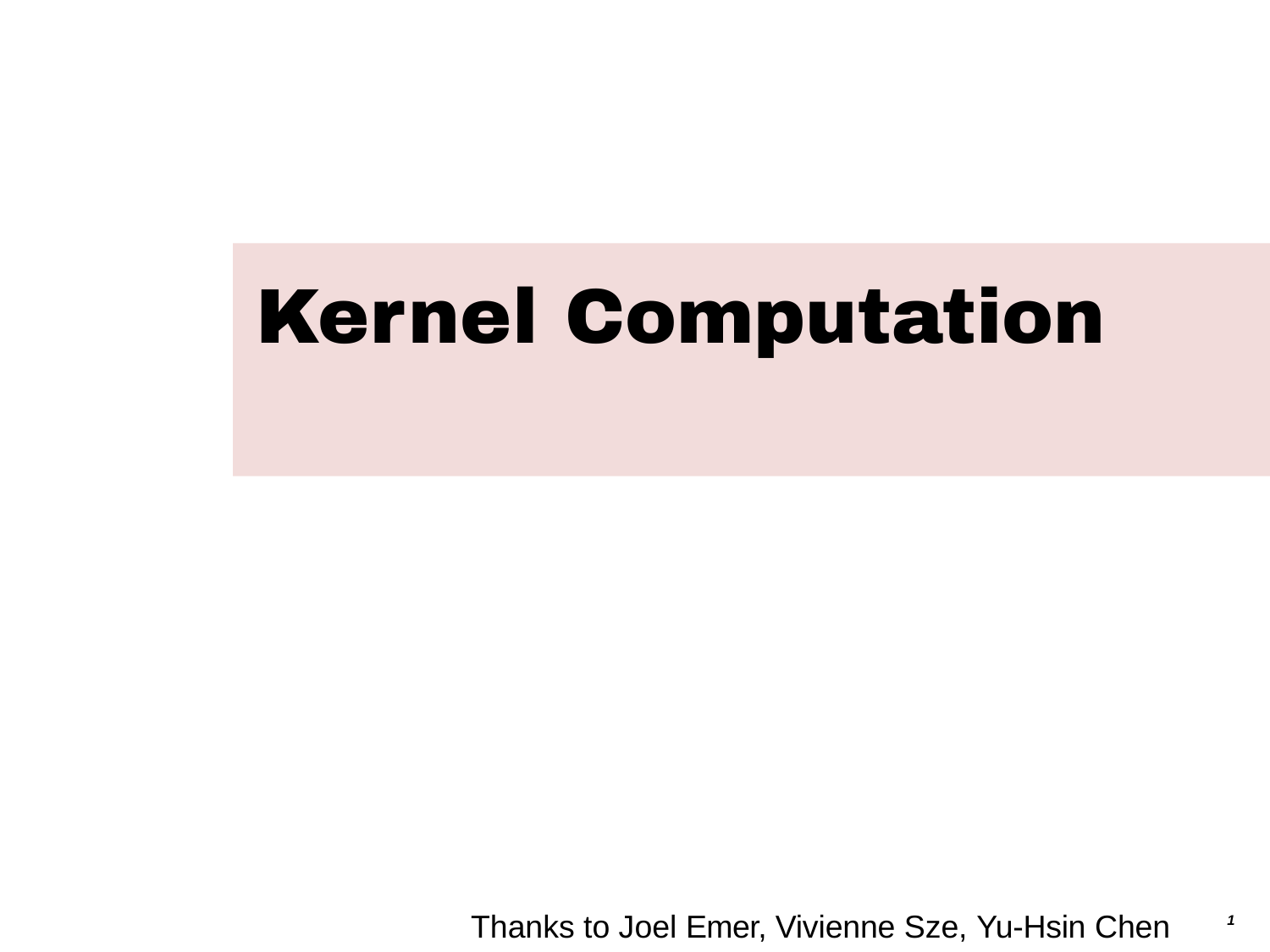

# Kernel Computation
Thanks to Joel Emer, Vivienne Sze, Yu-Hsin Chen
1